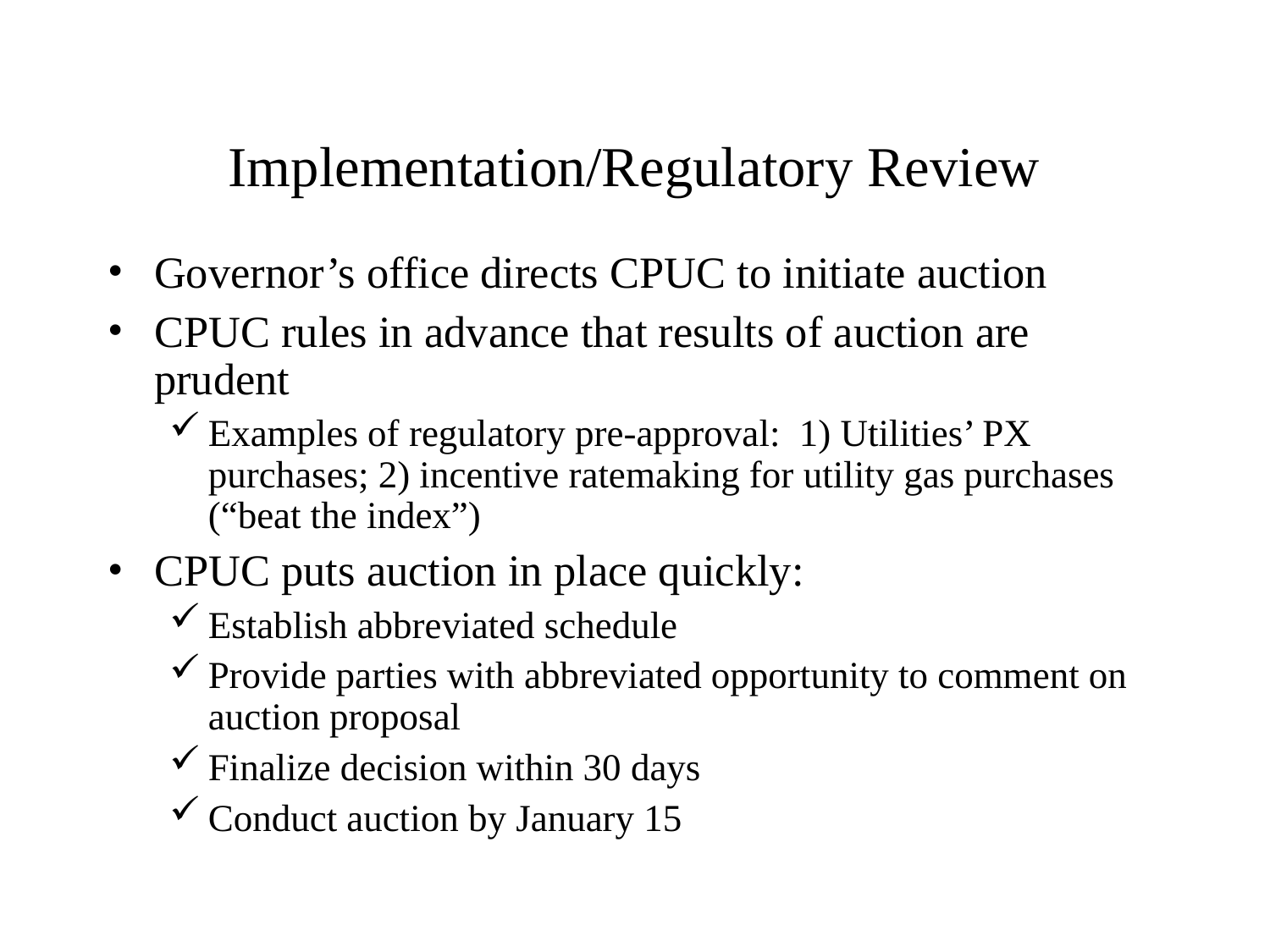

# Implementation/Regulatory Review
Governor’s office directs CPUC to initiate auction
CPUC rules in advance that results of auction are prudent
Examples of regulatory pre-approval:  1) Utilities’ PX purchases; 2) incentive ratemaking for utility gas purchases (“beat the index”)
CPUC puts auction in place quickly:
Establish abbreviated schedule
Provide parties with abbreviated opportunity to comment on auction proposal
Finalize decision within 30 days
Conduct auction by January 15